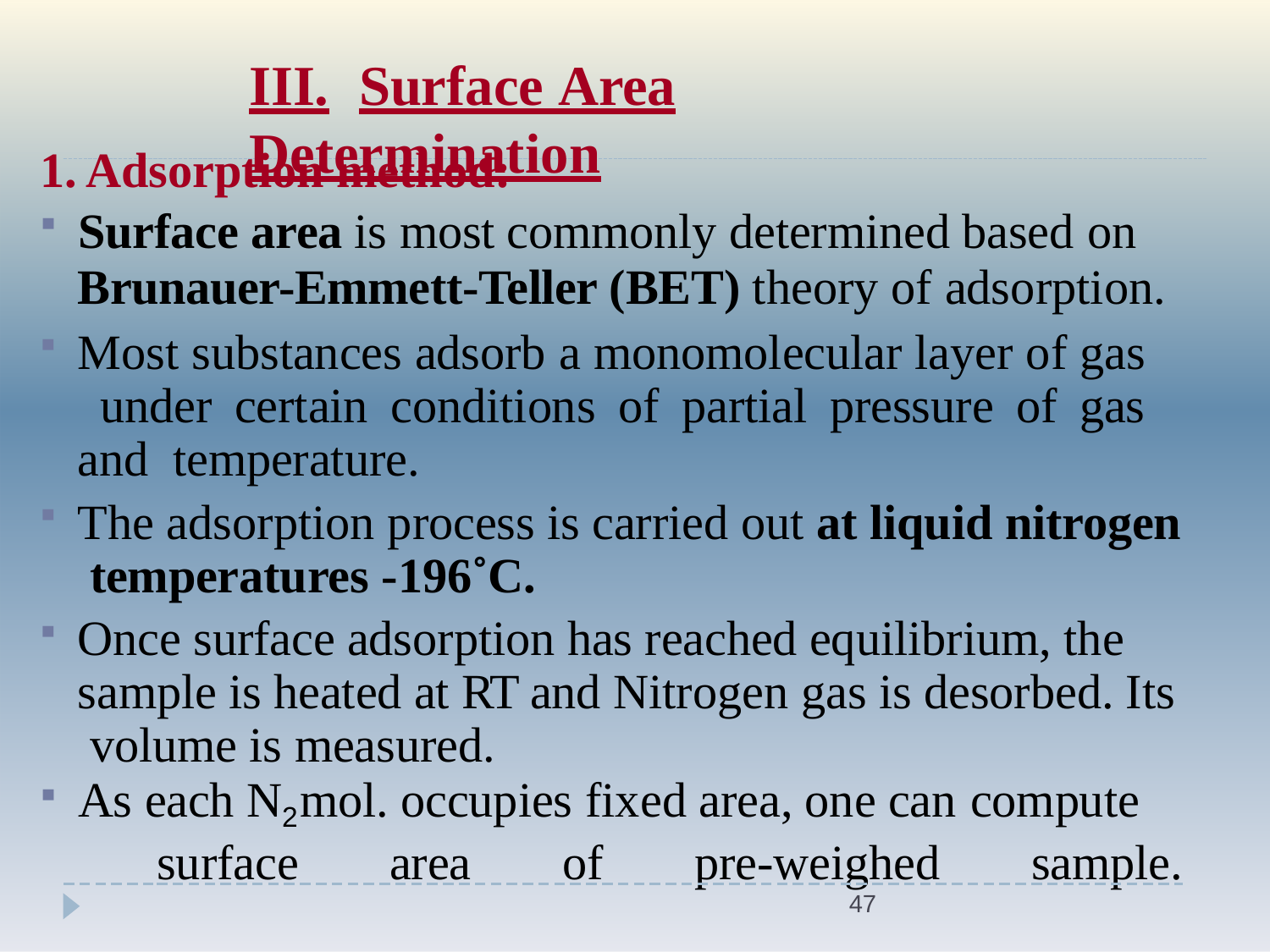

# III.	Surface Area Determination
1. Adsorption method:
Surface area is most commonly determined based on
Brunauer-Emmett-Teller (BET) theory of adsorption.
Most substances adsorb a monomolecular layer of gas  under certain conditions of partial pressure of gas and  temperature.
The adsorption process is carried out at liquid nitrogen  temperatures -196˚C.
Once surface adsorption has reached equilibrium, the  sample is heated at RT and Nitrogen gas is desorbed. Its  volume is measured.
As each N2 mol. occupies fixed area, one can compute
 surface area of pre-weighed sample.

47